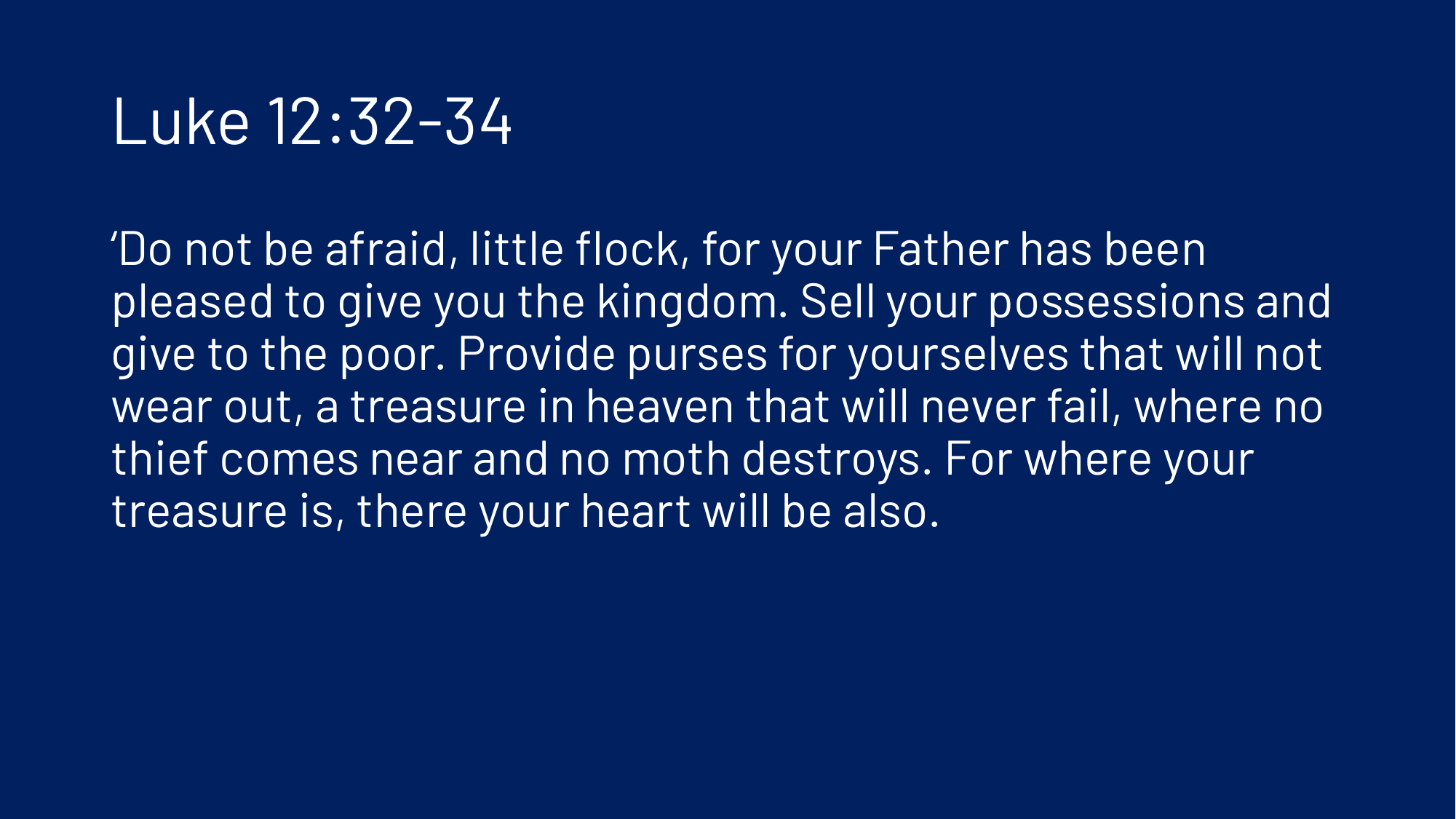

# Luke 12:32-34
‘Do not be afraid, little flock, for your Father has been pleased to give you the kingdom. Sell your possessions and give to the poor. Provide purses for yourselves that will not wear out, a treasure in heaven that will never fail, where no thief comes near and no moth destroys. For where your treasure is, there your heart will be also.